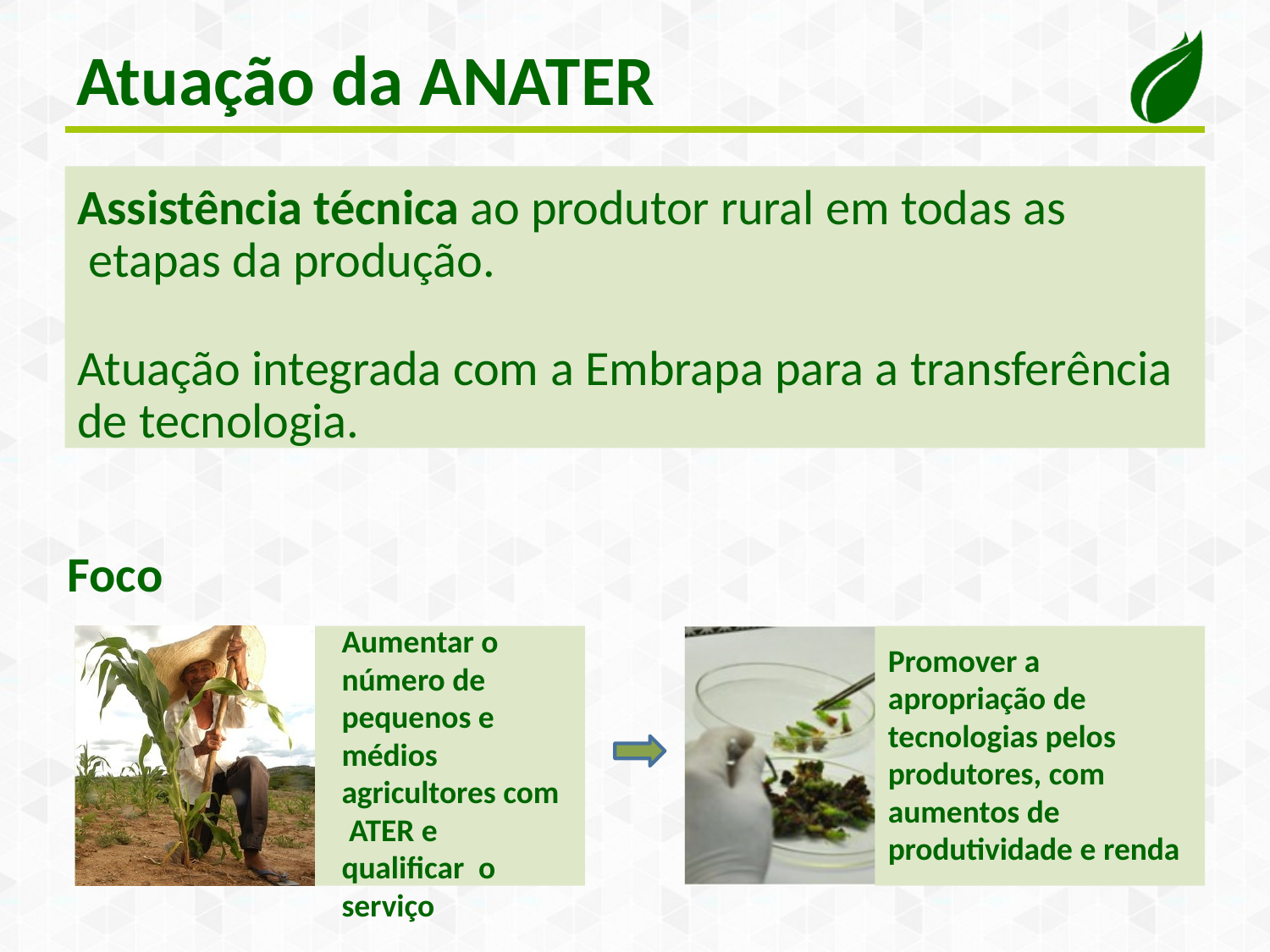

# Atuação da ANATER

Assistência técnica ao produtor rural em todas as  etapas da produção.

Atuação integrada com a Embrapa para a transferência  de tecnologia.
Foco
Aumentar o  número de  pequenos e  médios  agricultores com  ATER e qualiﬁcar  o serviço

Promover a  apropriação de  tecnologias pelos  produtores, com  aumentos de  produtividade e renda